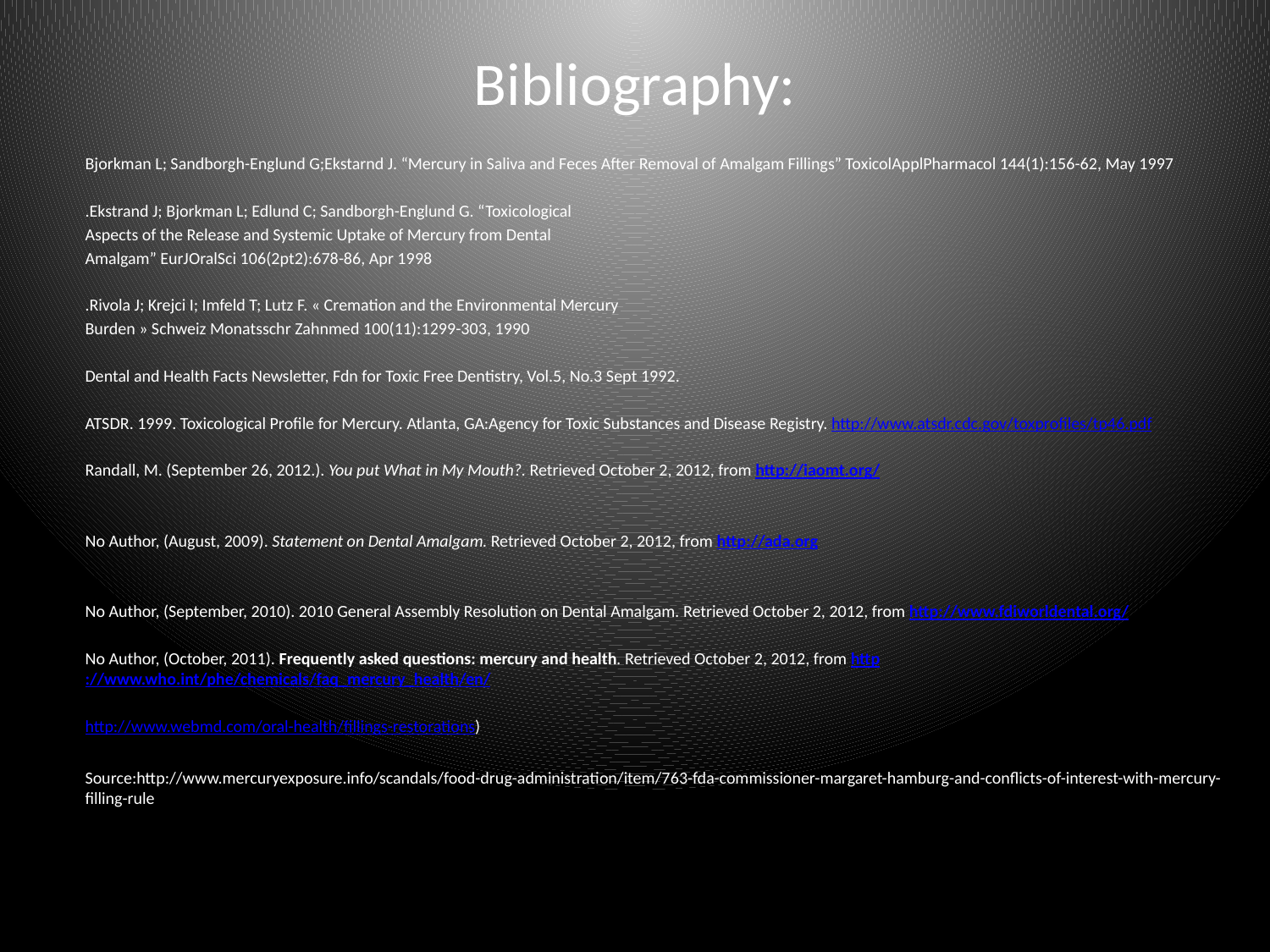

# Bibliography:

	Bjorkman L; Sandborgh-Englund G;Ekstarnd J. “Mercury in Saliva and Feces After Removal of Amalgam Fillings” ToxicolApplPharmacol 144(1):156-62, May 1997

	.Ekstrand J; Bjorkman L; Edlund C; Sandborgh-Englund G. “Toxicological
	Aspects of the Release and Systemic Uptake of Mercury from Dental
	Amalgam” EurJOralSci 106(2pt2):678-86, Apr 1998

	.Rivola J; Krejci I; Imfeld T; Lutz F. « Cremation and the Environmental Mercury
	Burden » Schweiz Monatsschr Zahnmed 100(11):1299-303, 1990

	Dental and Health Facts Newsletter, Fdn for Toxic Free Dentistry, Vol.5, No.3 Sept 1992.

	ATSDR. 1999. Toxicological Profile for Mercury. Atlanta, GA:Agency for Toxic Substances and Disease Registry. http://www.atsdr.cdc.gov/toxprofiles/tp46.pdf

	Randall, M. (September 26, 2012.). You put What in My Mouth?. Retrieved October 2, 2012, from http://iaomt.org/

	No Author, (August, 2009). Statement on Dental Amalgam. Retrieved October 2, 2012, from http://ada.org

	No Author, (September, 2010). 2010 General Assembly Resolution on Dental Amalgam. Retrieved October 2, 2012, from http://www.fdiworldental.org/

	No Author, (October, 2011). Frequently asked questions: mercury and health. Retrieved October 2, 2012, from http://www.who.int/phe/chemicals/faq_mercury_health/en/

	http://www.webmd.com/oral-health/fillings-restorations)

Source:http://www.mercuryexposure.info/scandals/food-drug-administration/item/763-fda-commissioner-margaret-hamburg-and-conflicts-of-interest-with-mercury-filling-rule